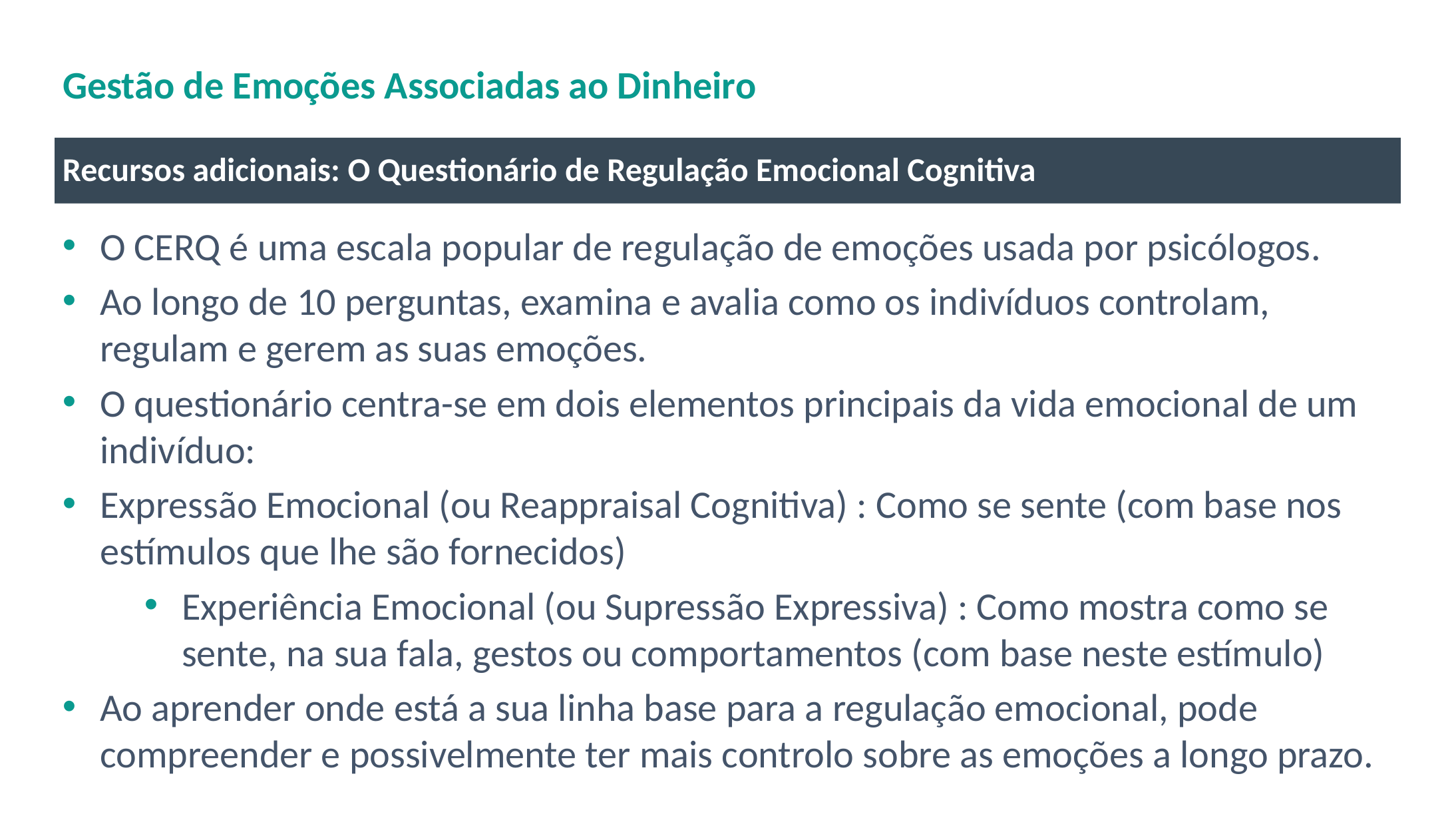

# Gestão de Emoções Associadas ao Dinheiro
Recursos adicionais: O Questionário de Regulação Emocional Cognitiva
O CERQ é uma escala popular de regulação de emoções usada por psicólogos.
Ao longo de 10 perguntas, examina e avalia como os indivíduos controlam, regulam e gerem as suas emoções.
O questionário centra-se em dois elementos principais da vida emocional de um indivíduo:
Expressão Emocional (ou Reappraisal Cognitiva) : Como se sente (com base nos estímulos que lhe são fornecidos)
Experiência Emocional (ou Supressão Expressiva) : Como mostra como se sente, na sua fala, gestos ou comportamentos (com base neste estímulo)
Ao aprender onde está a sua linha base para a regulação emocional, pode compreender e possivelmente ter mais controlo sobre as emoções a longo prazo.